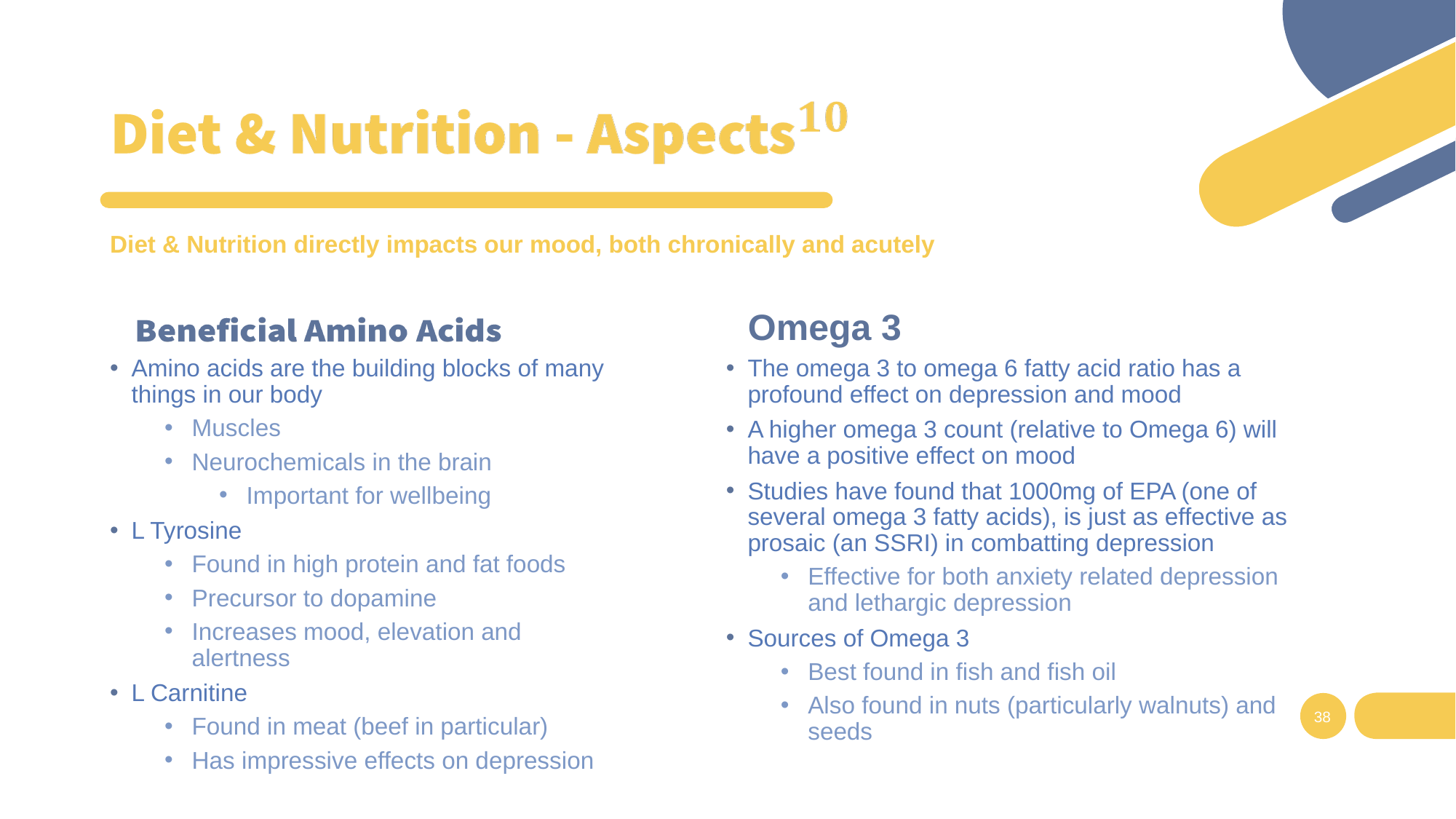

#
Diet & Nutrition directly impacts our mood, both chronically and acutely

Omega 3

Amino acids are the building blocks of many things in our body
Muscles
Neurochemicals in the brain
Important for wellbeing
L Tyrosine
Found in high protein and fat foods
Precursor to dopamine
Increases mood, elevation and alertness
L Carnitine
Found in meat (beef in particular)
Has impressive effects on depression

The omega 3 to omega 6 fatty acid ratio has a profound effect on depression and mood
A higher omega 3 count (relative to Omega 6) will have a positive effect on mood
Studies have found that 1000mg of EPA (one of several omega 3 fatty acids), is just as effective as prosaic (an SSRI) in combatting depression
Effective for both anxiety related depression and lethargic depression
Sources of Omega 3
Best found in fish and fish oil
Also found in nuts (particularly walnuts) and seeds

38